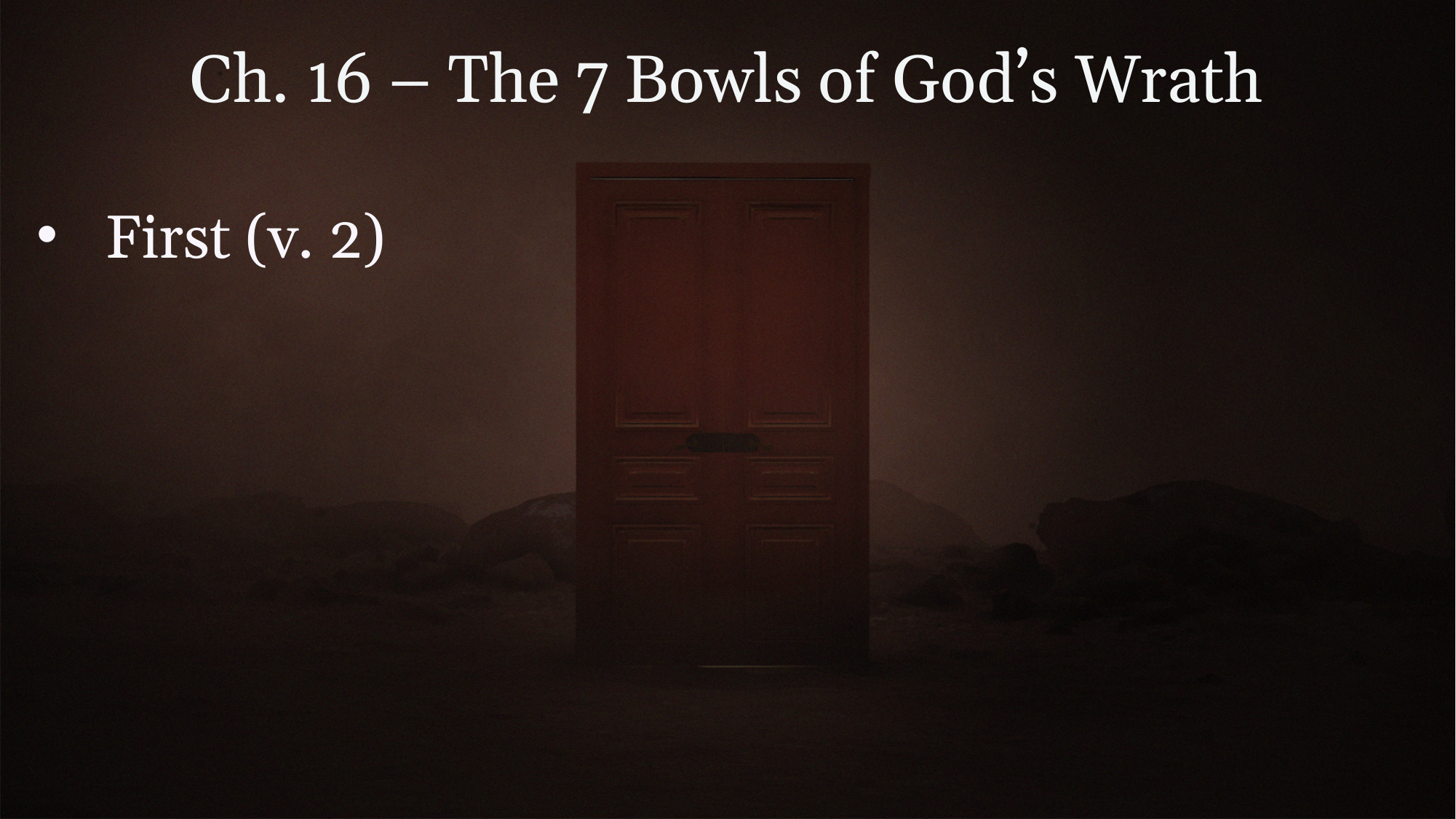

# Ch. 16 – The 7 Bowls of God’s Wrath
First (v. 2)